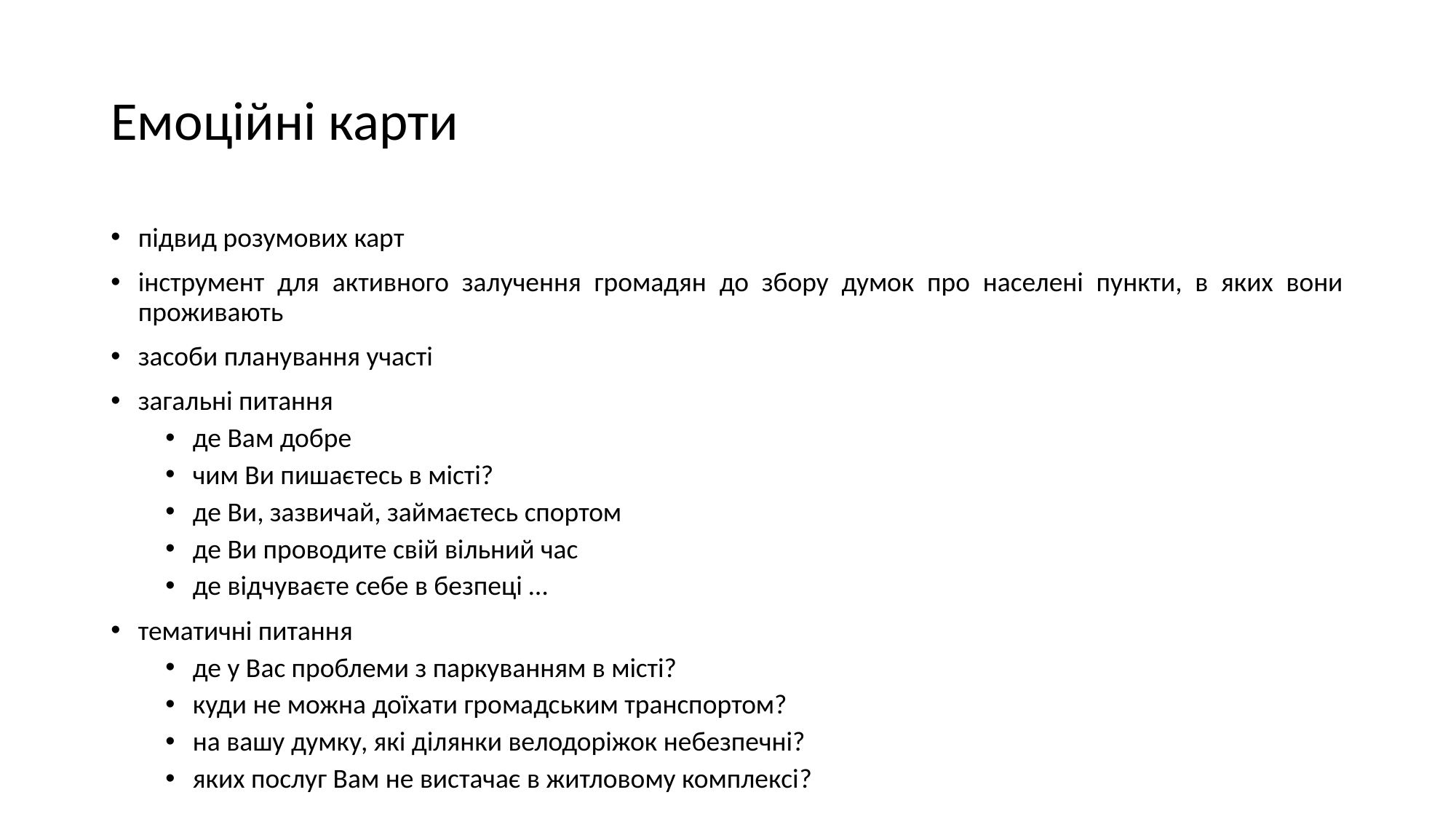

# Емоційні карти
підвид розумових карт
інструмент для активного залучення громадян до збору думок про населені пункти, в яких вони проживають
засоби планування участі
загальні питання
де Вам добре
чим Ви пишаєтесь в місті?
де Ви, зазвичай, займаєтесь спортом
де Ви проводите свій вільний час
де відчуваєте себе в безпеці …
тематичні питання
де у Вас проблеми з паркуванням в місті?
куди не можна доїхати громадським транспортом?
на вашу думку, які ділянки велодоріжок небезпечні?
яких послуг Вам не вистачає в житловому комплексі?